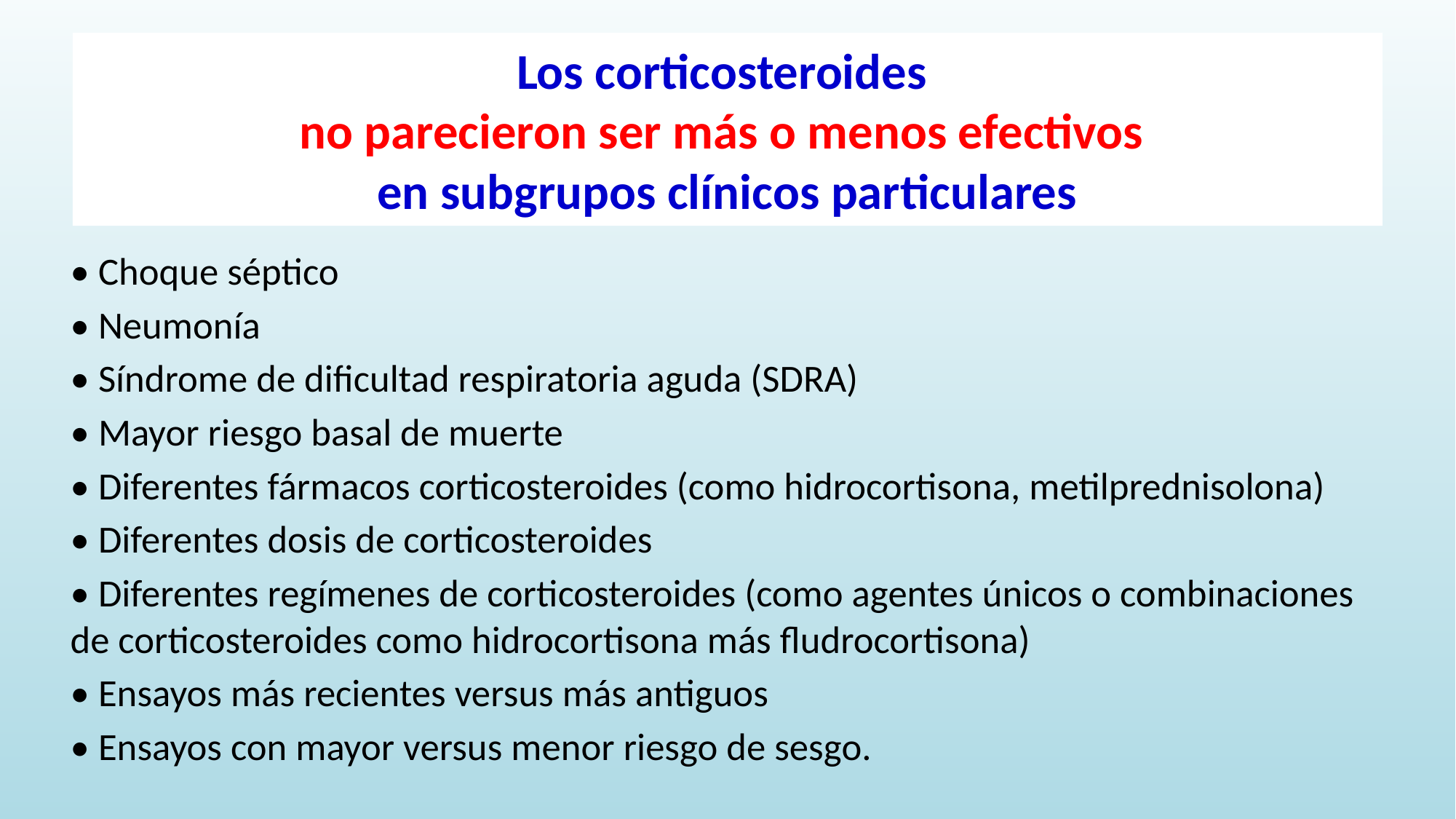

# Los corticosteroides no parecieron ser más o menos efectivos en subgrupos clínicos particulares
• Choque séptico
• Neumonía
• Síndrome de dificultad respiratoria aguda (SDRA)
• Mayor riesgo basal de muerte
• Diferentes fármacos corticosteroides (como hidrocortisona, metilprednisolona)
• Diferentes dosis de corticosteroides
• Diferentes regímenes de corticosteroides (como agentes únicos o combinaciones de corticosteroides como hidrocortisona más fludrocortisona)
• Ensayos más recientes versus más antiguos
• Ensayos con mayor versus menor riesgo de sesgo.